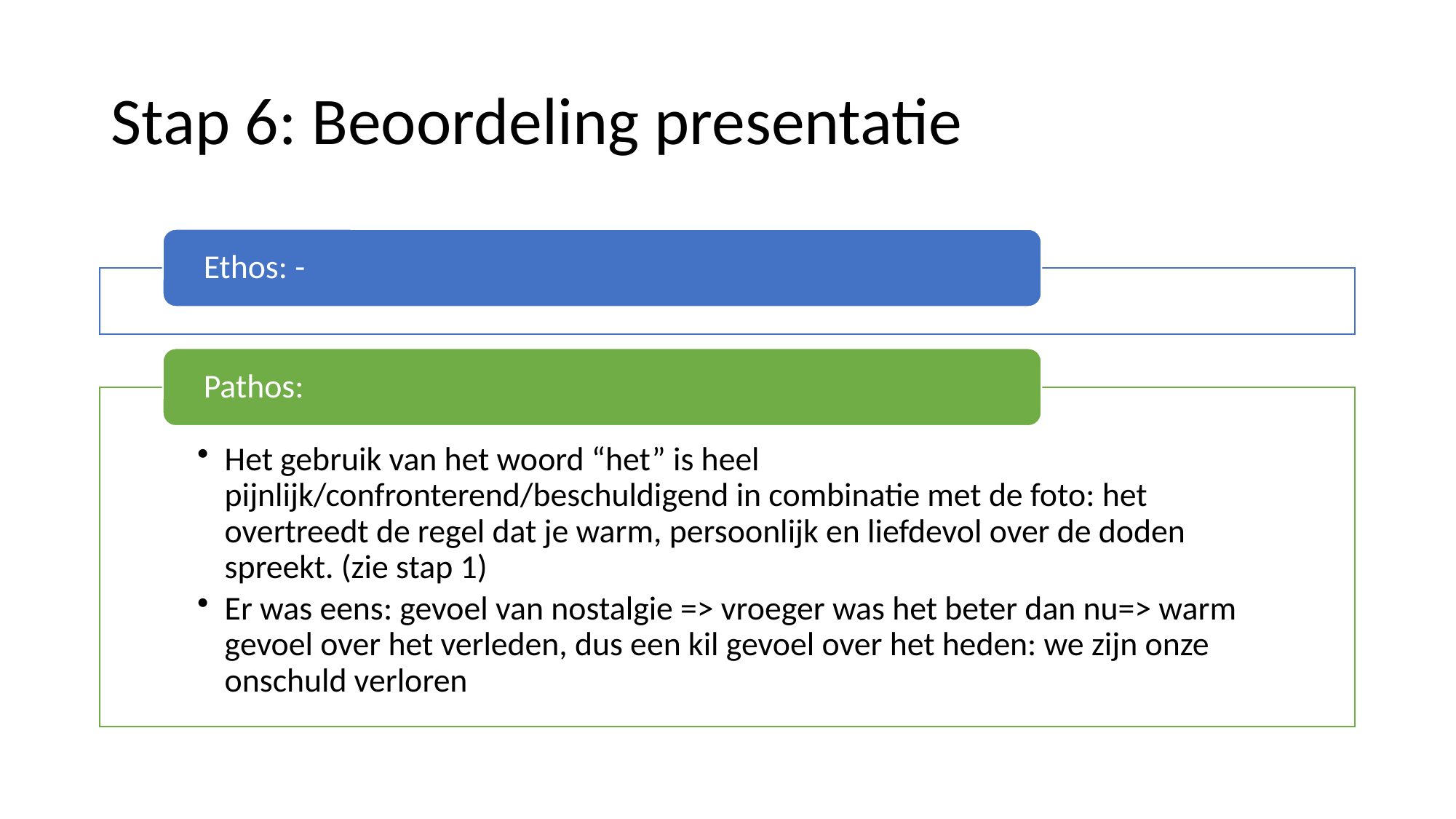

# Stap 6: Beoordeling presentatie
Ethos: -
Het gebruik van het woord “het” is heel pijnlijk/confronterend/beschuldigend in combinatie met de foto: het overtreedt de regel dat je warm, persoonlijk en liefdevol over de doden spreekt. (zie stap 1)
Er was eens: gevoel van nostalgie => vroeger was het beter dan nu=> warm gevoel over het verleden, dus een kil gevoel over het heden: we zijn onze onschuld verloren
Pathos: